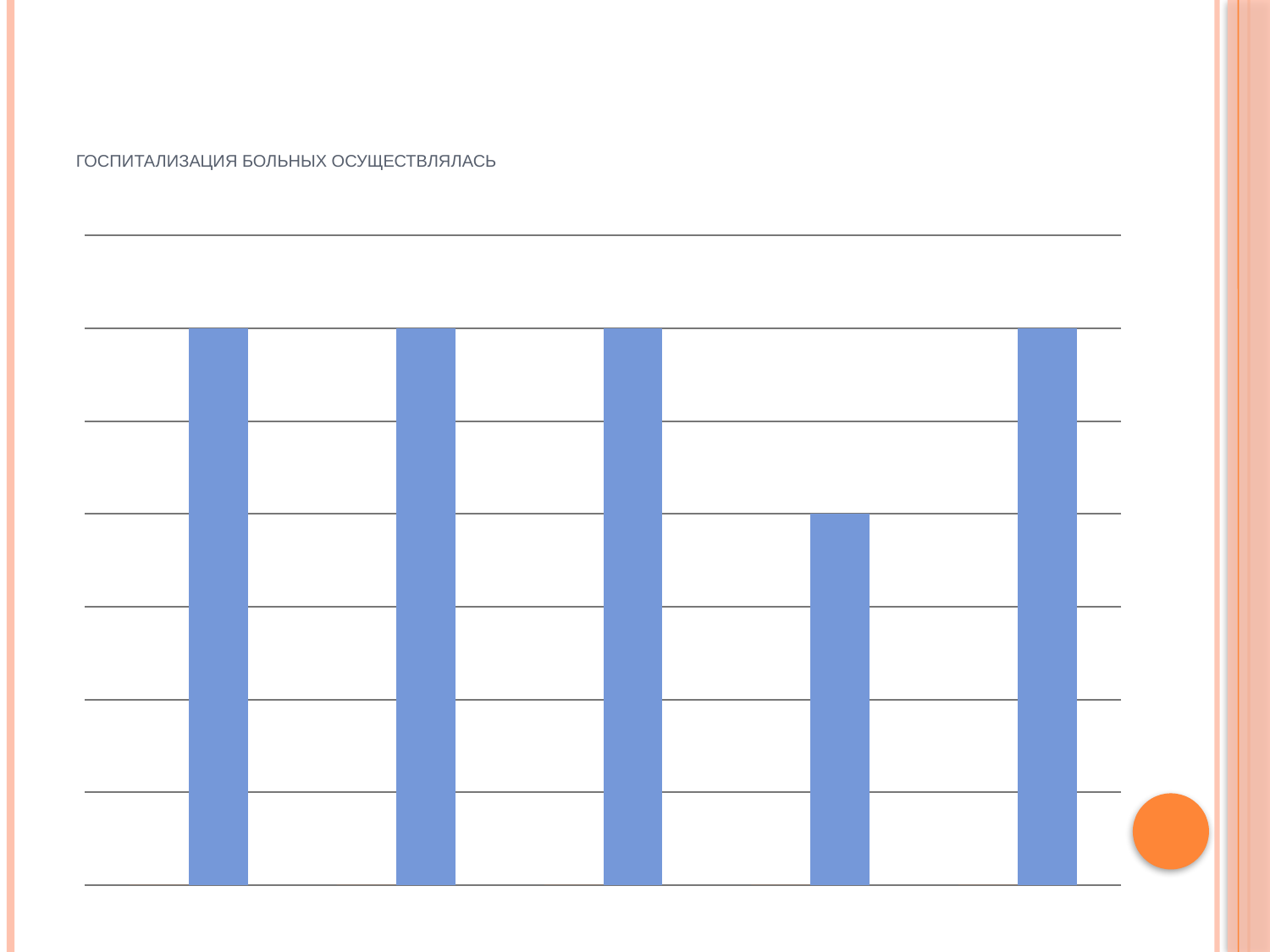

# Госпитализация больных осуществлялась

### Chart

| Category |  |  |
|---|---|---|
| на 2 д.б. | None | 3.0 |
| на 3 д.б. | None | 3.0 |
| на 4 д.б. | None | 3.0 |
| на 5 д.б. | None | 2.0 |
| на 6 д.б. | None | 3.0 |